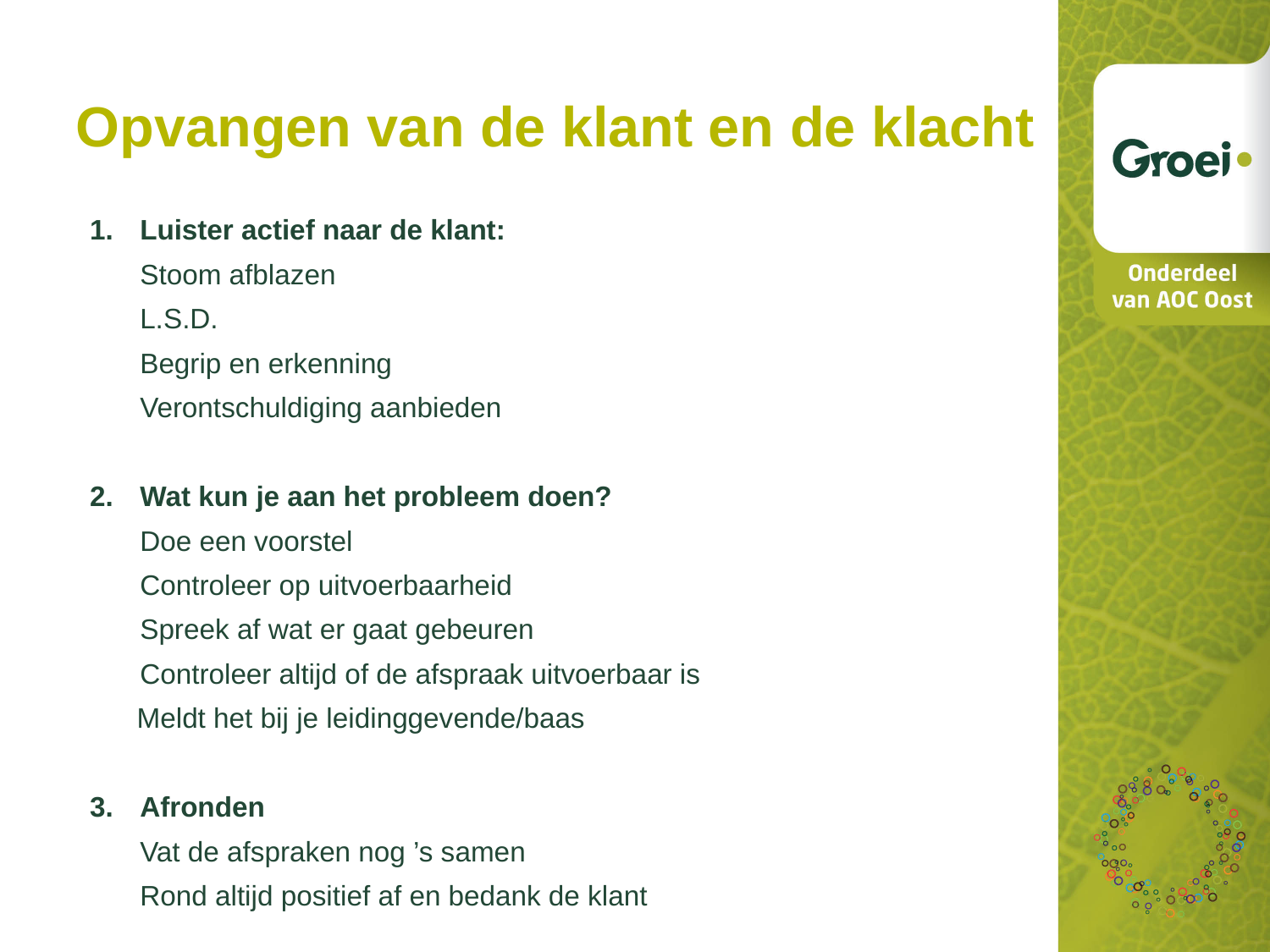

Opvangen van de klant en de klacht
Luister actief naar de klant:
	Stoom afblazen
	L.S.D.
	Begrip en erkenning
	Verontschuldiging aanbieden

Wat kun je aan het probleem doen?
	Doe een voorstel
	Controleer op uitvoerbaarheid
	Spreek af wat er gaat gebeuren
	Controleer altijd of de afspraak uitvoerbaar is
      Meldt het bij je leidinggevende/baas

Afronden
	Vat de afspraken nog ’s samen
	Rond altijd positief af en bedank de klant